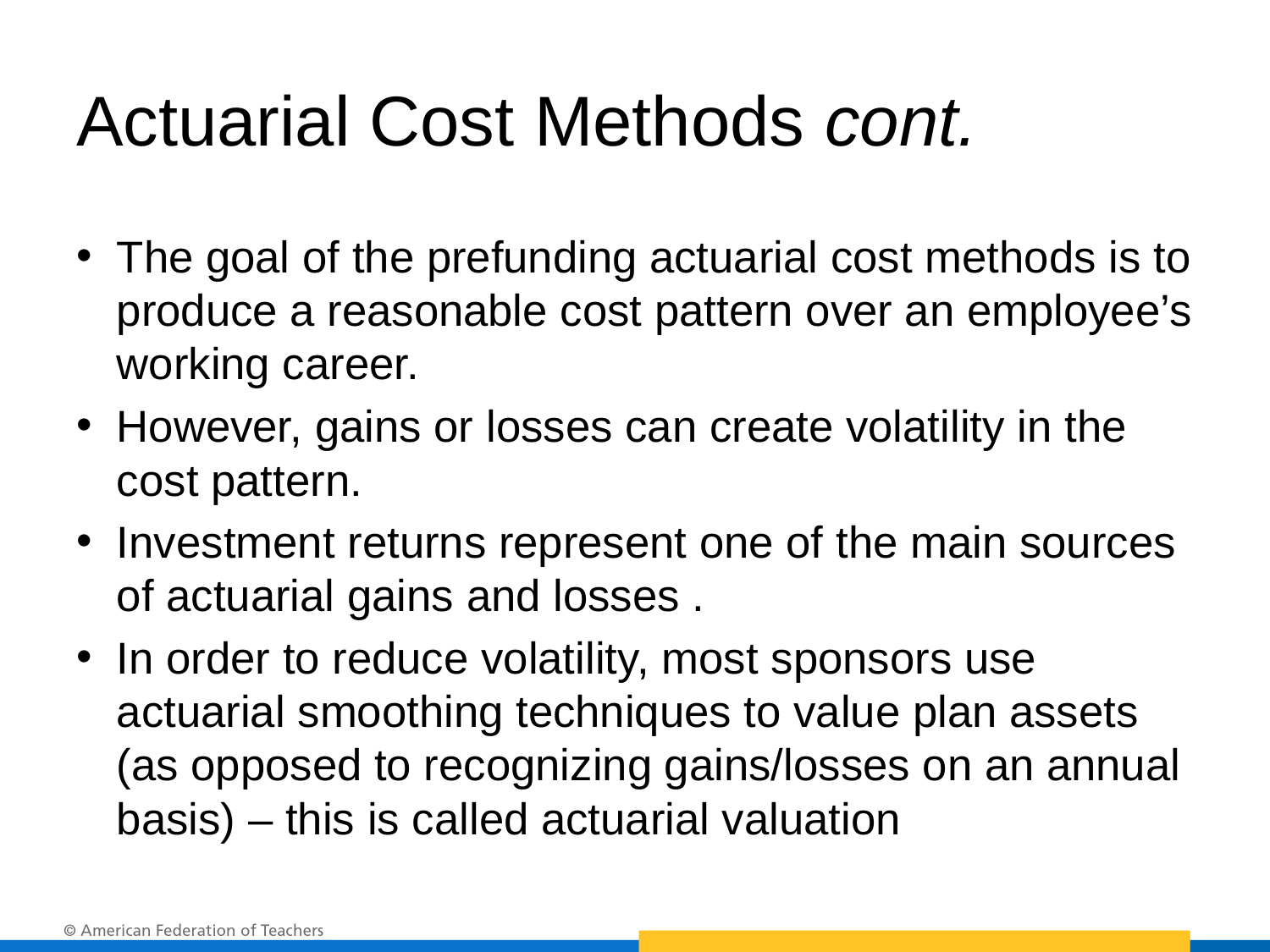

# Actuarial Cost Methods cont.
The goal of the prefunding actuarial cost methods is to produce a reasonable cost pattern over an employee’s working career.
However, gains or losses can create volatility in the cost pattern.
Investment returns represent one of the main sources of actuarial gains and losses .
In order to reduce volatility, most sponsors use actuarial smoothing techniques to value plan assets (as opposed to recognizing gains/losses on an annual basis) – this is called actuarial valuation